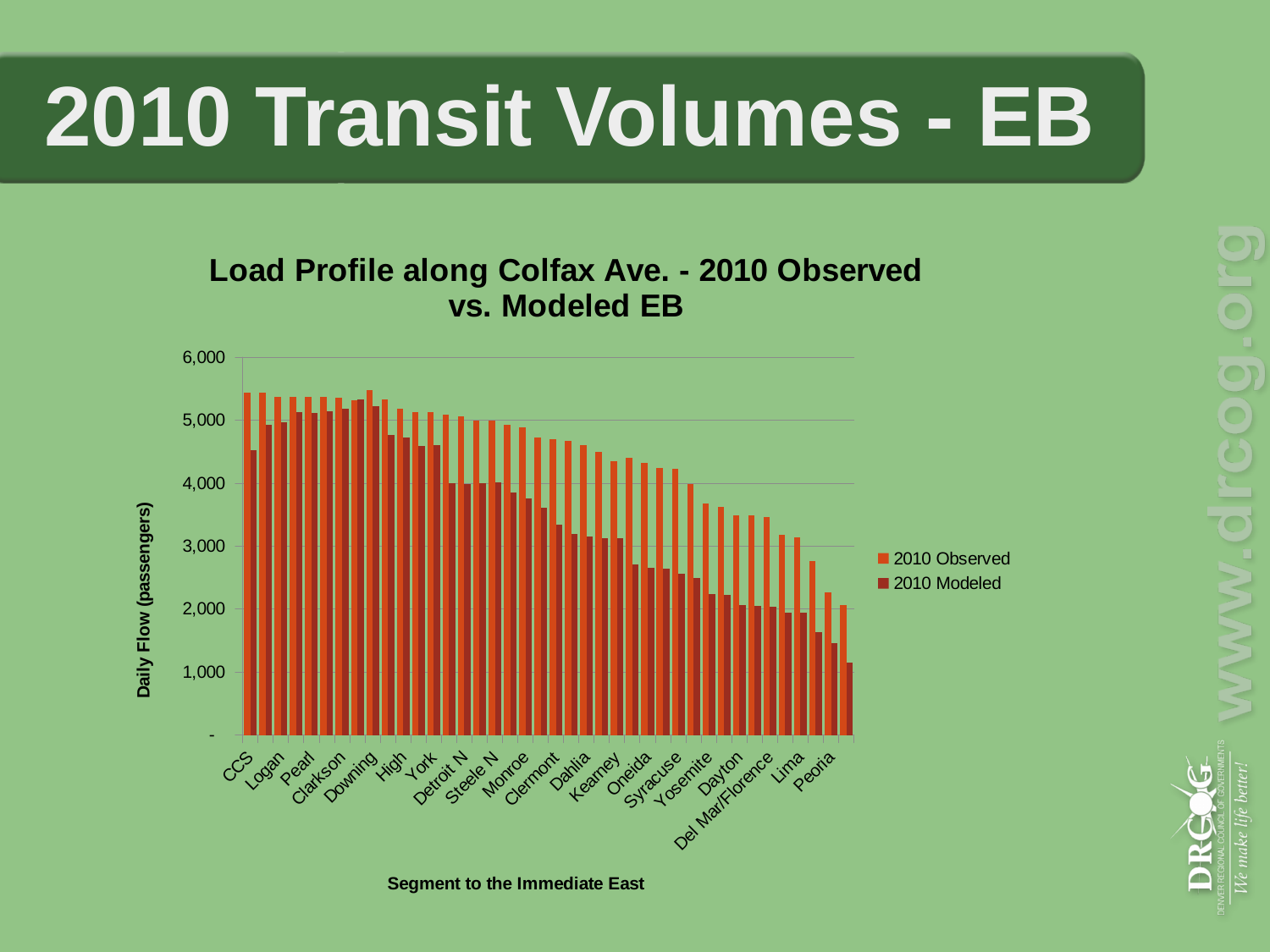

# 2010 Transit Volumes - EB

### Chart: Load Profile along Colfax Ave. - 2010 Observed vs. Modeled EB

| Category | 2010 Observed | 2010 Modeled |
|---|---|---|
| CCS | 5431.0 | 4527.56 |
| Sherman/Grant | 5431.0 | 4920.795 |
| Logan | 5375.0 | 4967.08 |
| Pennsylvania | 5375.0 | 5123.96 |
| Pearl | 5372.0 | 5119.469999999999 |
| Washington | 5372.0 | 5147.219999999999 |
| Clarkson | 5357.0 | 5178.63 |
| Ogden | 5319.0 | 5333.13 |
| Downing | 5473.0 | 5216.685 |
| Park/Franklin | 5335.0 | 4770.905000000001 |
| High | 5178.0 | 4725.875 |
| Race | 5123.0 | 4583.660000000004 |
| York | 5123.0 | 4606.389999999999 |
| Josephine | 5093.0 | 3994.77 |
| Detroit N | 5065.0 | 3983.02 |
| St Paul | 4988.0 | 4002.05 |
| Steele N | 4988.0 | 4016.045 |
| Steele S | 4923.0 | 3848.7700000000004 |
| Monroe | 4882.0 | 3755.1000000000004 |
| Colorado | 4718.0 | 3610.2 |
| Clermont | 4694.0 | 3345.82 |
| Dexter | 4676.0 | 3199.06 |
| Dahlia | 4598.0 | 3157.16 |
| Holly | 4497.0 | 3131.82 |
| Kearney | 4352.0 | 3131.82 |
| Monaco | 4396.0 | 2709.0299999999997 |
| Oneida | 4320.0 | 2649.9800000000005 |
| Quebec | 4241.0 | 2648.695 |
| Syracuse | 4225.0 | 2558.085 |
| Tamarac | 3981.0 | 2489.9649999999997 |
| Yosemite | 3672.0 | 2239.4249999999997 |
| Beeler | 3624.0 | 2226.325 |
| Dayton | 3483.0 | 2067.435 |
| Emporia | 3483.0 | 2058.145 |
| Del Mar/Florence | 3463.0 | 2034.405000000001 |
| Havana | 3182.0 | 1948.435000000001 |
| Lima | 3140.0 | 1937.6750000000002 |
| Moline | 2769.0 | 1628.56 |
| Peoria | 2268.0 | 1457.1749999999975 |
| Ursula | 2067.0 | 1156.745 |